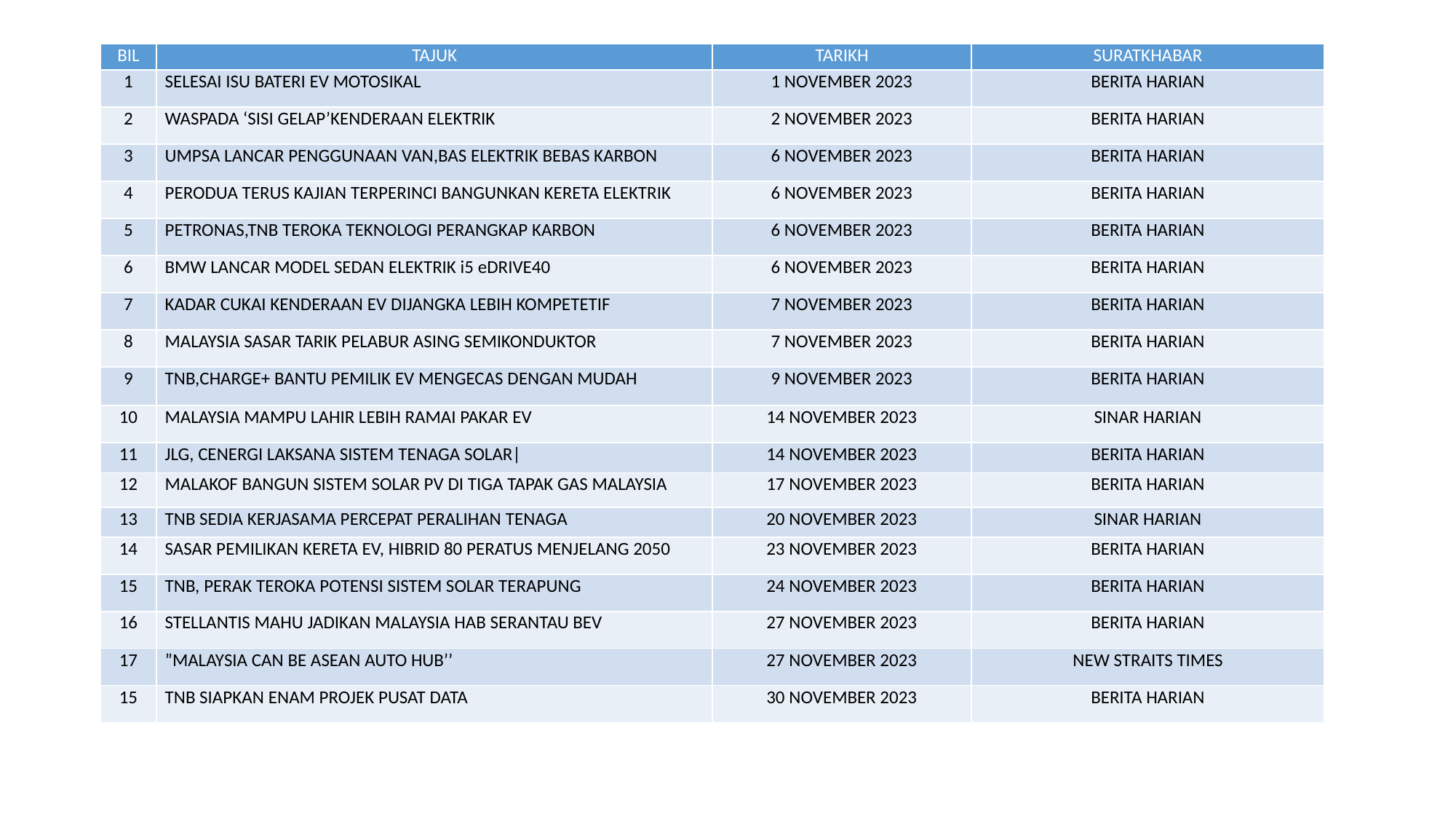

| BIL | TAJUK | TARIKH | SURATKHABAR |
| --- | --- | --- | --- |
| 1 | SELESAI ISU BATERI EV MOTOSIKAL | 1 NOVEMBER 2023 | BERITA HARIAN |
| 2 | WASPADA ‘SISI GELAP’KENDERAAN ELEKTRIK | 2 NOVEMBER 2023 | BERITA HARIAN |
| 3 | UMPSA LANCAR PENGGUNAAN VAN,BAS ELEKTRIK BEBAS KARBON | 6 NOVEMBER 2023 | BERITA HARIAN |
| 4 | PERODUA TERUS KAJIAN TERPERINCI BANGUNKAN KERETA ELEKTRIK | 6 NOVEMBER 2023 | BERITA HARIAN |
| 5 | PETRONAS,TNB TEROKA TEKNOLOGI PERANGKAP KARBON | 6 NOVEMBER 2023 | BERITA HARIAN |
| 6 | BMW LANCAR MODEL SEDAN ELEKTRIK i5 eDRIVE40 | 6 NOVEMBER 2023 | BERITA HARIAN |
| 7 | KADAR CUKAI KENDERAAN EV DIJANGKA LEBIH KOMPETETIF | 7 NOVEMBER 2023 | BERITA HARIAN |
| 8 | MALAYSIA SASAR TARIK PELABUR ASING SEMIKONDUKTOR | 7 NOVEMBER 2023 | BERITA HARIAN |
| 9 | TNB,CHARGE+ BANTU PEMILIK EV MENGECAS DENGAN MUDAH | 9 NOVEMBER 2023 | BERITA HARIAN |
| 10 | MALAYSIA MAMPU LAHIR LEBIH RAMAI PAKAR EV | 14 NOVEMBER 2023 | SINAR HARIAN |
| 11 | JLG, CENERGI LAKSANA SISTEM TENAGA SOLAR| | 14 NOVEMBER 2023 | BERITA HARIAN |
| 12 | MALAKOF BANGUN SISTEM SOLAR PV DI TIGA TAPAK GAS MALAYSIA | 17 NOVEMBER 2023 | BERITA HARIAN |
| 13 | TNB SEDIA KERJASAMA PERCEPAT PERALIHAN TENAGA | 20 NOVEMBER 2023 | SINAR HARIAN |
| 14 | SASAR PEMILIKAN KERETA EV, HIBRID 80 PERATUS MENJELANG 2050 | 23 NOVEMBER 2023 | BERITA HARIAN |
| 15 | TNB, PERAK TEROKA POTENSI SISTEM SOLAR TERAPUNG | 24 NOVEMBER 2023 | BERITA HARIAN |
| 16 | STELLANTIS MAHU JADIKAN MALAYSIA HAB SERANTAU BEV | 27 NOVEMBER 2023 | BERITA HARIAN |
| 17 | ”MALAYSIA CAN BE ASEAN AUTO HUB’’ | 27 NOVEMBER 2023 | NEW STRAITS TIMES |
| 15 | TNB SIAPKAN ENAM PROJEK PUSAT DATA | 30 NOVEMBER 2023 | BERITA HARIAN |